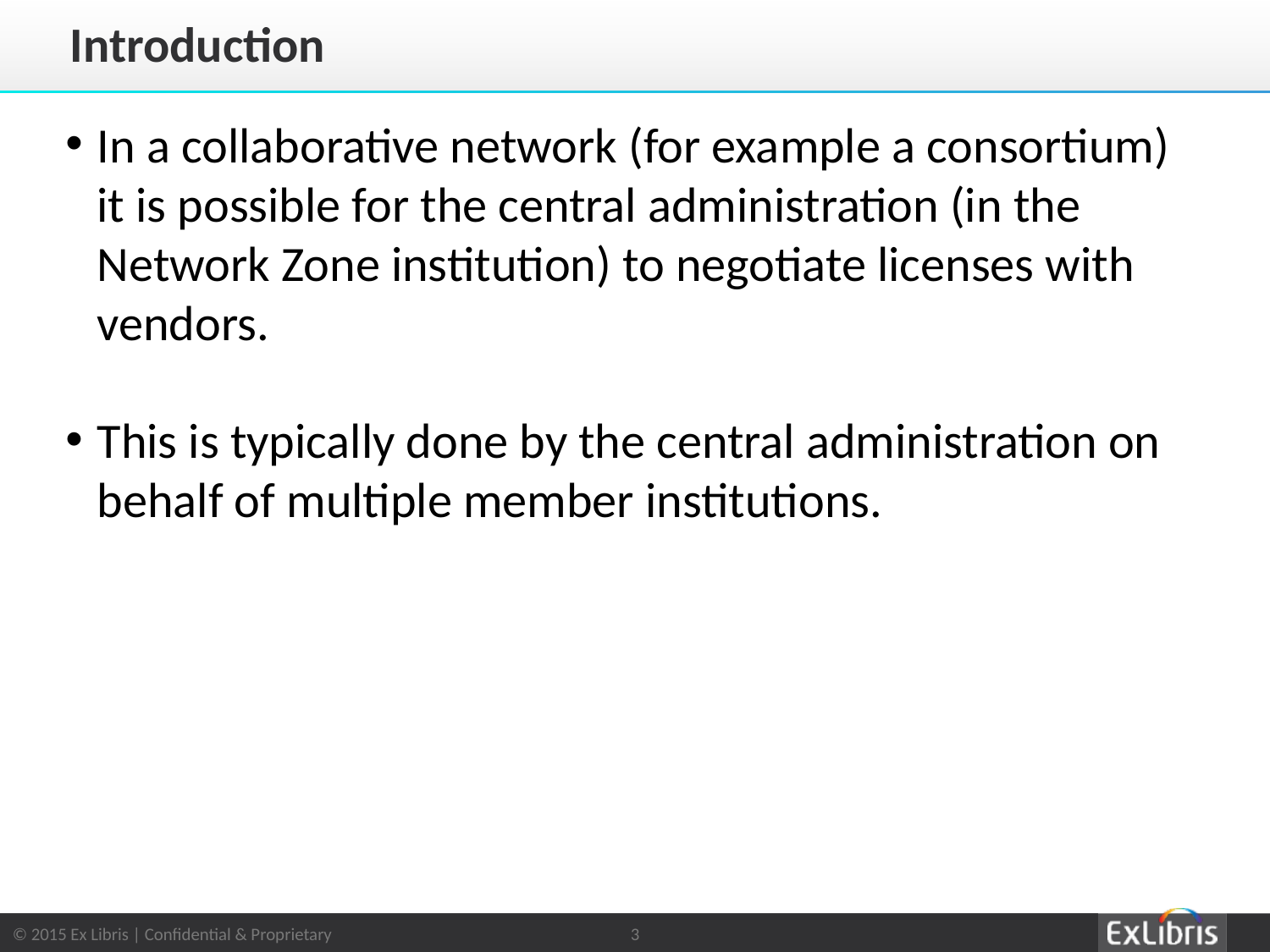

# Introduction
In a collaborative network (for example a consortium) it is possible for the central administration (in the Network Zone institution) to negotiate licenses with vendors.
This is typically done by the central administration on behalf of multiple member institutions.
3